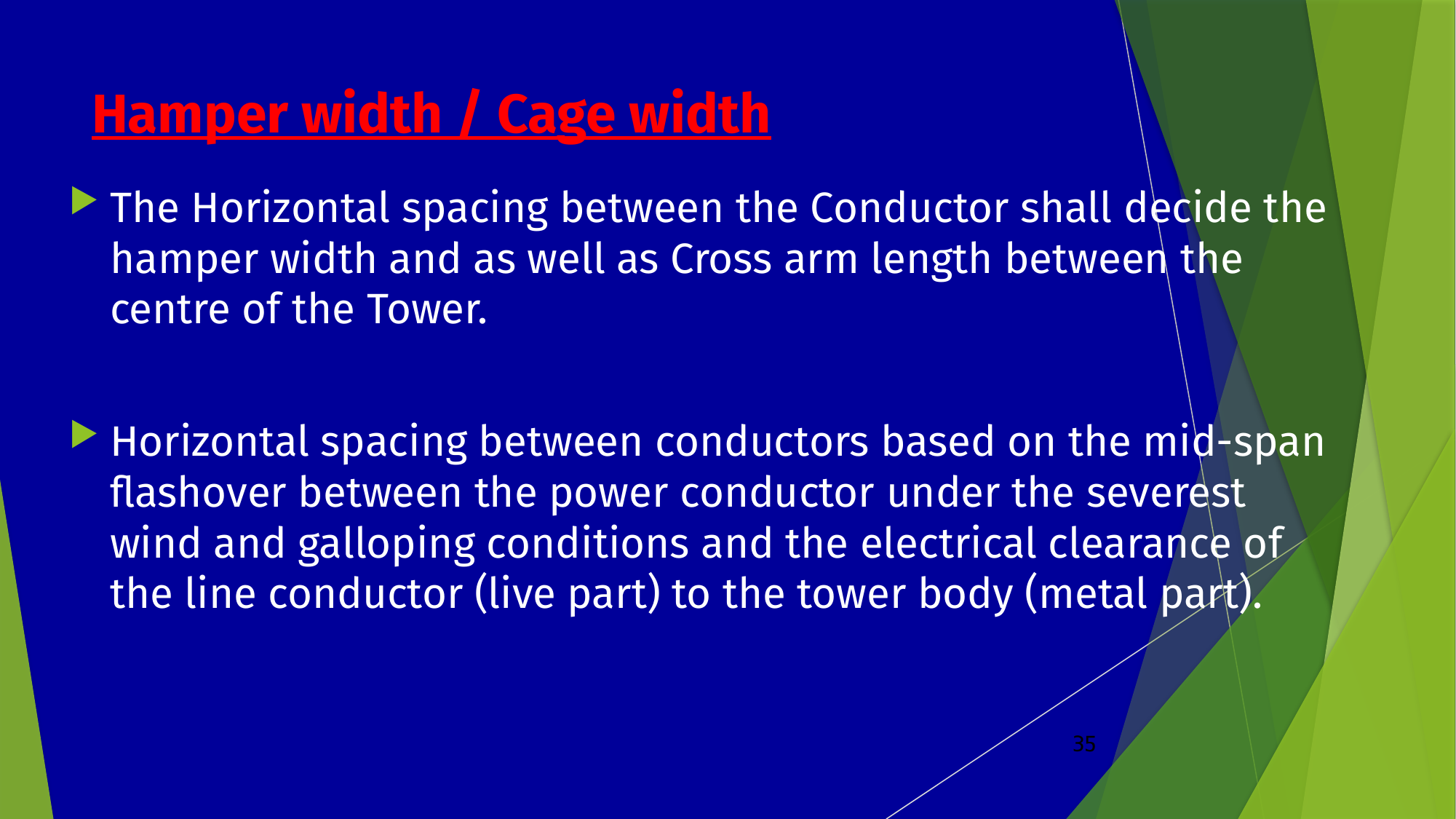

# Hamper width / Cage width
The Horizontal spacing between the Conductor shall decide the hamper width and as well as Cross arm length between the centre of the Tower.

Horizontal spacing between conductors based on the mid-span flashover between the power conductor under the severest wind and galloping conditions and the electrical clearance of the line conductor (live part) to the tower body (metal part).

35